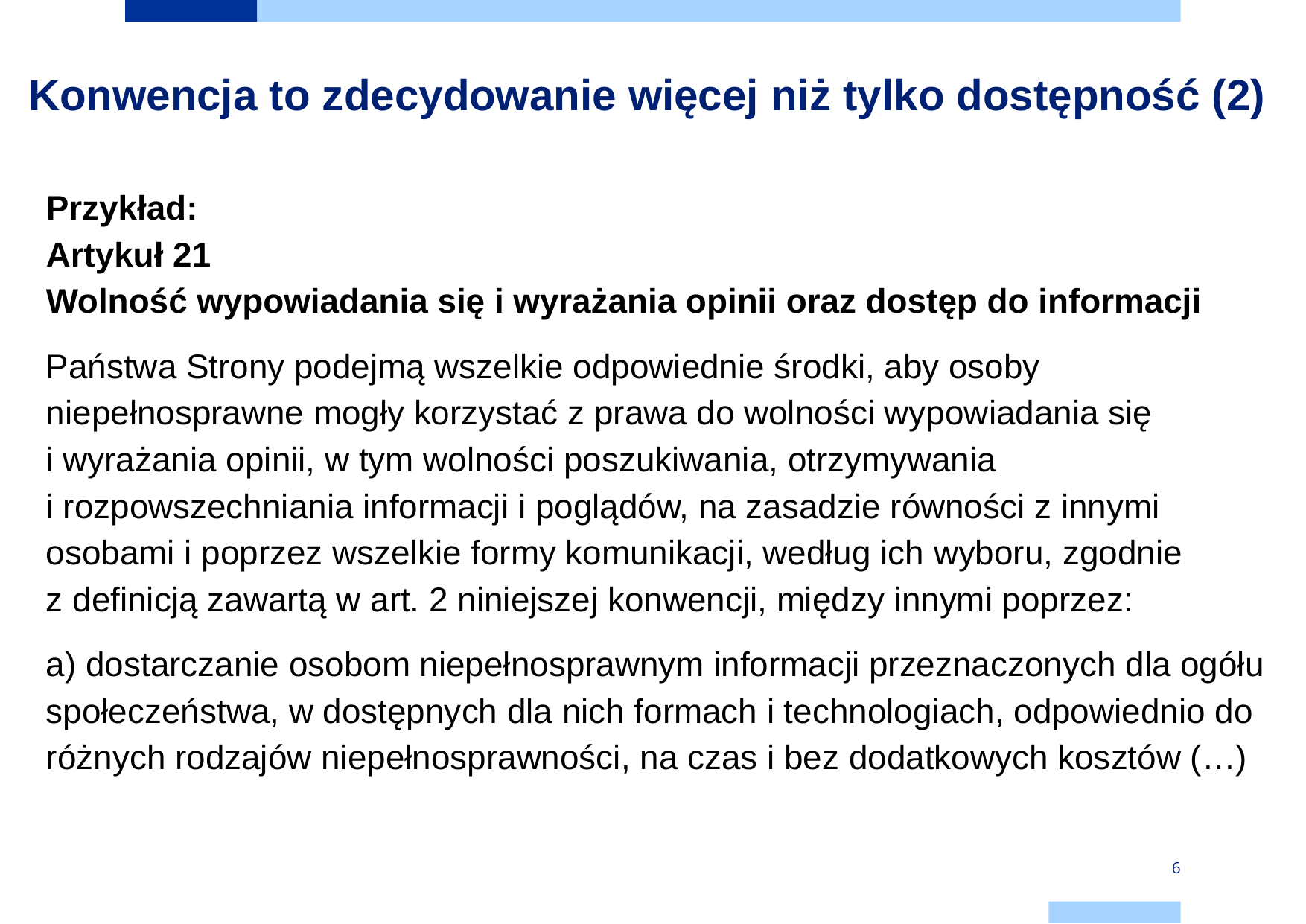

# Konwencja to zdecydowanie więcej niż tylko dostępność (2)
Przykład:
Artykuł 21
Wolność wypowiadania się i wyrażania opinii oraz dostęp do informacji
Państwa Strony podejmą wszelkie odpowiednie środki, aby osoby niepełnosprawne mogły korzystać z prawa do wolności wypowiadania się
i wyrażania opinii, w tym wolności poszukiwania, otrzymywania
i rozpowszechniania informacji i poglądów, na zasadzie równości z innymi osobami i poprzez wszelkie formy komunikacji, według ich wyboru, zgodnie
z definicją zawartą w art. 2 niniejszej konwencji, między innymi poprzez:
a) dostarczanie osobom niepełnosprawnym informacji przeznaczonych dla ogółu społeczeństwa, w dostępnych dla nich formach i technologiach, odpowiednio do różnych rodzajów niepełnosprawności, na czas i bez dodatkowych kosztów (…)
6